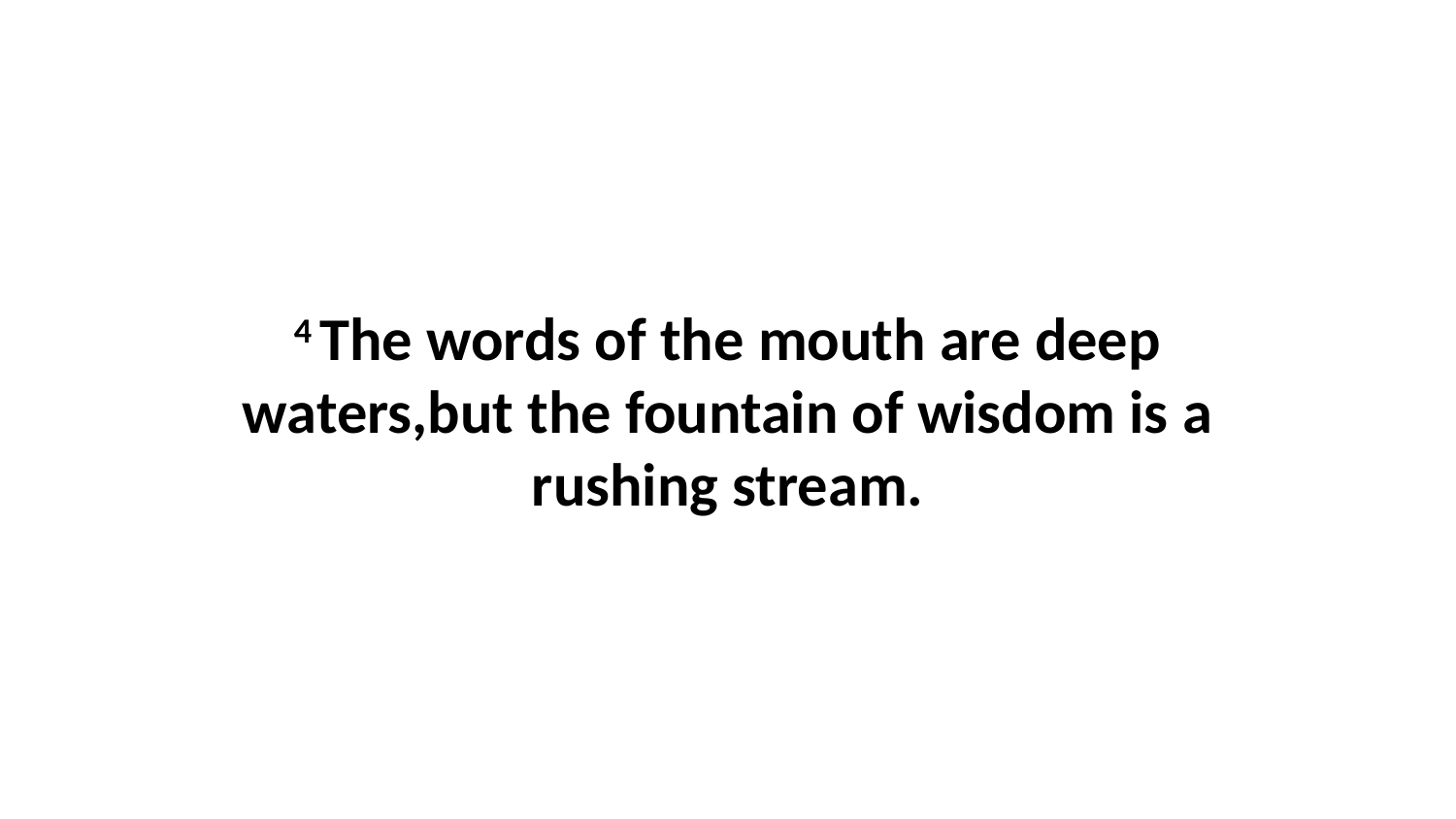

4 The words of the mouth are deep waters,but the fountain of wisdom is a rushing stream.